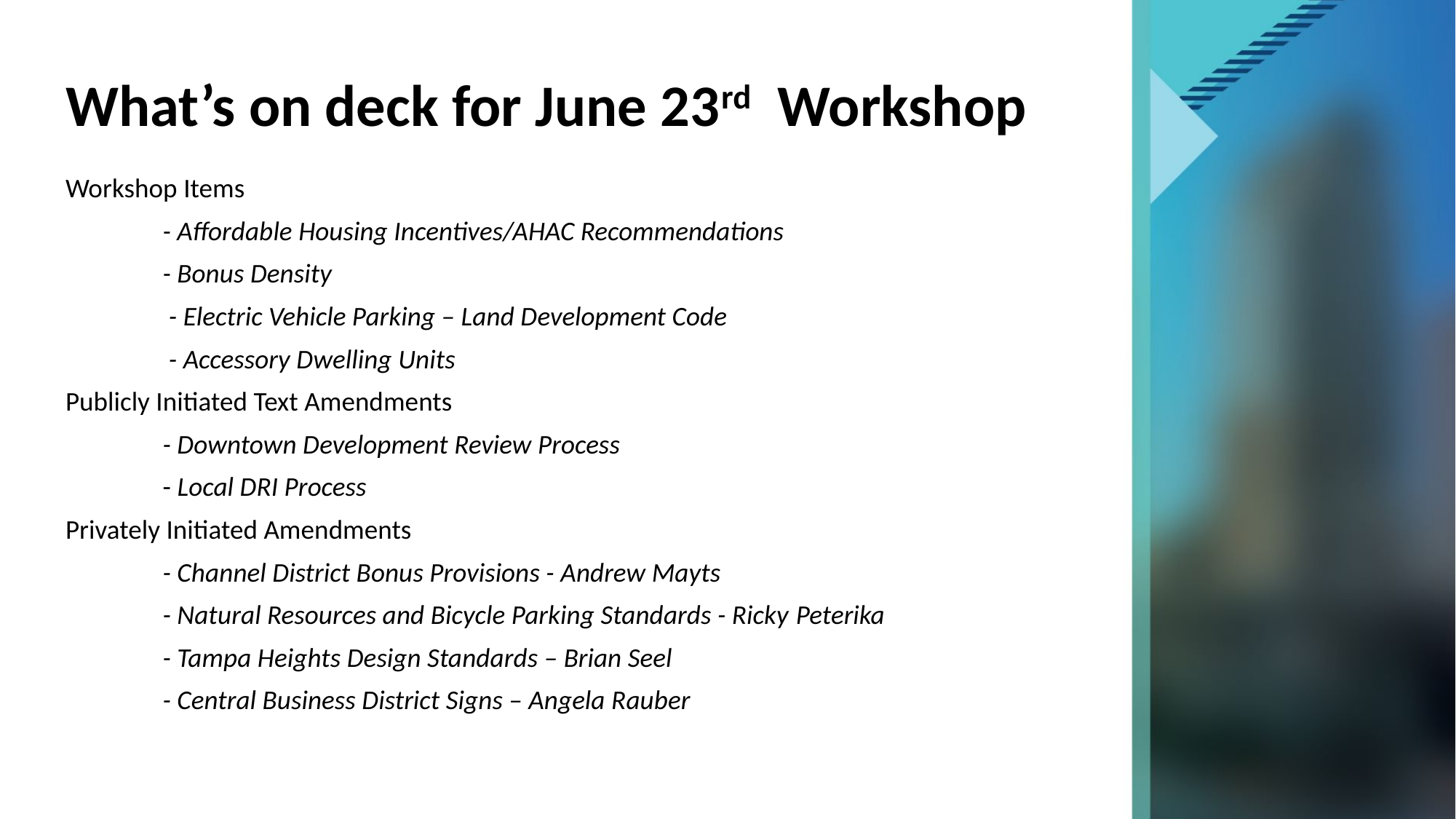

# What’s on deck for June 23rd  Workshop
Workshop Items
	- Affordable Housing Incentives/AHAC Recommendations
	- Bonus Density
	 - Electric Vehicle Parking – Land Development Code
	 - Accessory Dwelling Units
Publicly Initiated Text Amendments
	- Downtown Development Review Process
	- Local DRI Process
Privately Initiated Amendments
	- Channel District Bonus Provisions - Andrew Mayts
	- Natural Resources and Bicycle Parking Standards - Ricky Peterika
	- Tampa Heights Design Standards – Brian Seel
	- Central Business District Signs – Angela Rauber